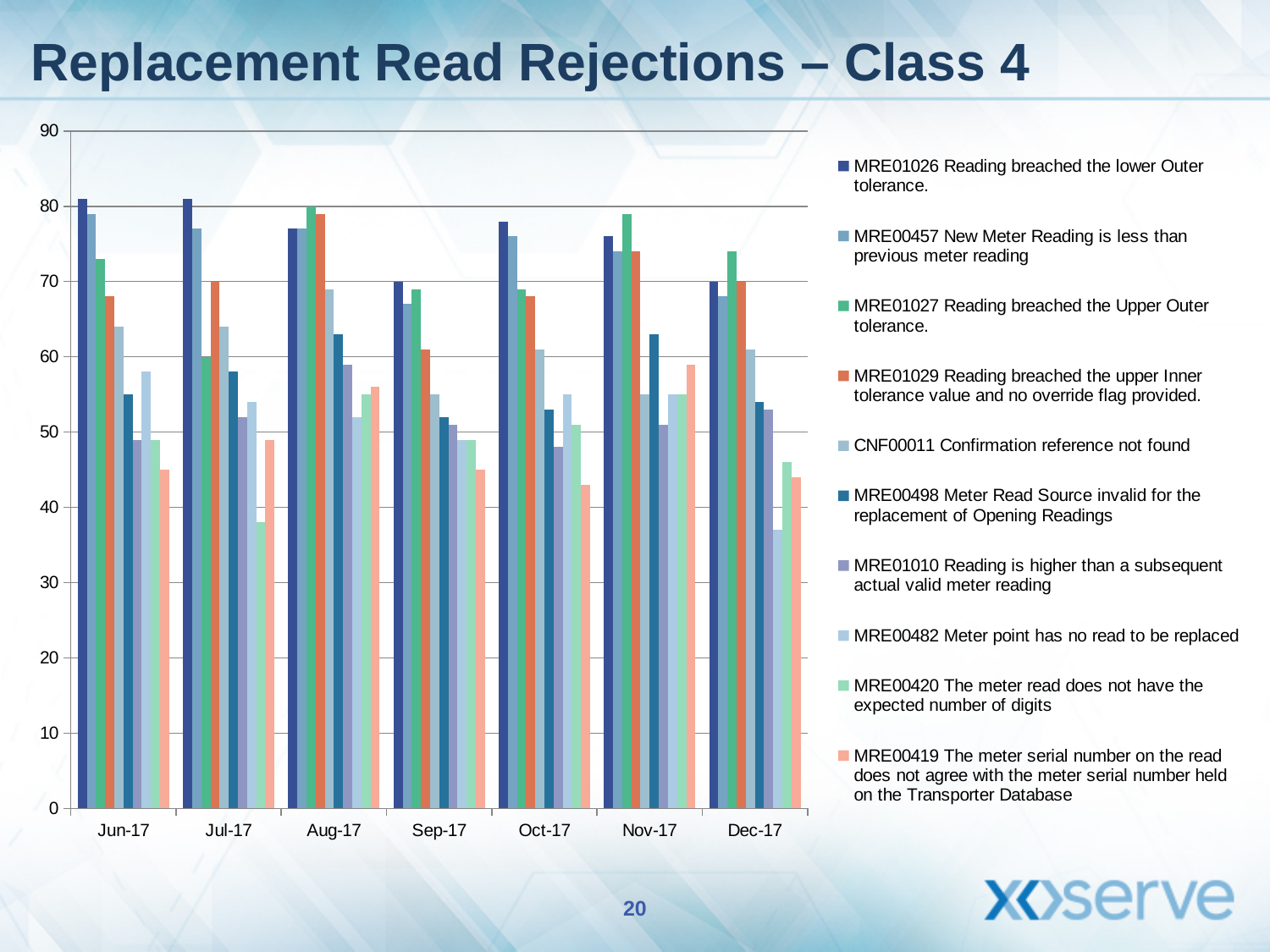

# Replacement Read Rejections – Class 4

### Chart

| Category | MRE01026 Reading breached the lower Outer tolerance. | MRE00457 New Meter Reading is less than previous meter reading | MRE01027 Reading breached the Upper Outer tolerance. | MRE01029 Reading breached the upper Inner tolerance value and no override flag provided. | CNF00011 Confirmation reference not found | MRE00498 Meter Read Source invalid for the replacement of Opening Readings | MRE01010 Reading is higher than a subsequent actual valid meter reading | MRE00482 Meter point has no read to be replaced | MRE00420 The meter read does not have the expected number of digits | MRE00419 The meter serial number on the read does not agree with the meter serial number held on the Transporter Database |
|---|---|---|---|---|---|---|---|---|---|---|
| 42887 | 81.0 | 79.0 | 73.0 | 68.0 | 64.0 | 55.0 | 49.0 | 58.0 | 49.0 | 45.0 |
| 42917 | 81.0 | 77.0 | 60.0 | 70.0 | 64.0 | 58.0 | 52.0 | 54.0 | 38.0 | 49.0 |
| 42948 | 77.0 | 77.0 | 80.0 | 79.0 | 69.0 | 63.0 | 59.0 | 52.0 | 55.0 | 56.0 |
| 42979 | 70.0 | 67.0 | 69.0 | 61.0 | 55.0 | 52.0 | 51.0 | 49.0 | 49.0 | 45.0 |
| 43009 | 78.0 | 76.0 | 69.0 | 68.0 | 61.0 | 53.0 | 48.0 | 55.0 | 51.0 | 43.0 |
| 43040 | 76.0 | 74.0 | 79.0 | 74.0 | 55.0 | 63.0 | 51.0 | 55.0 | 55.0 | 59.0 |
| 43070 | 70.0 | 68.0 | 74.0 | 70.0 | 61.0 | 54.0 | 53.0 | 37.0 | 46.0 | 44.0 |
20